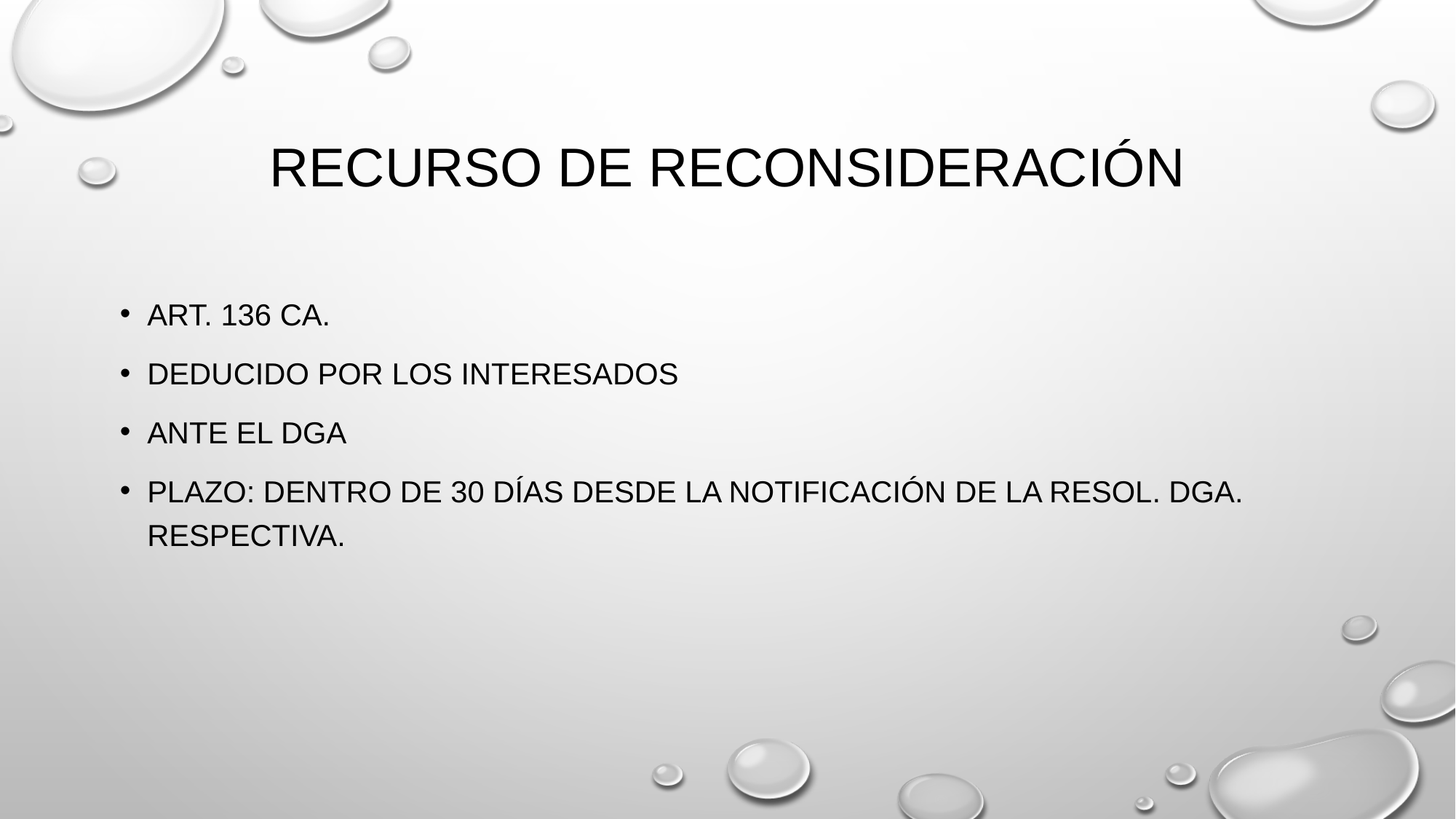

# Recurso de reconsideración
Art. 136 CA.
Deducido por los interesados
Ante el dga
Plazo: dentro de 30 días desde la notificación de la resol. dga. Respectiva.